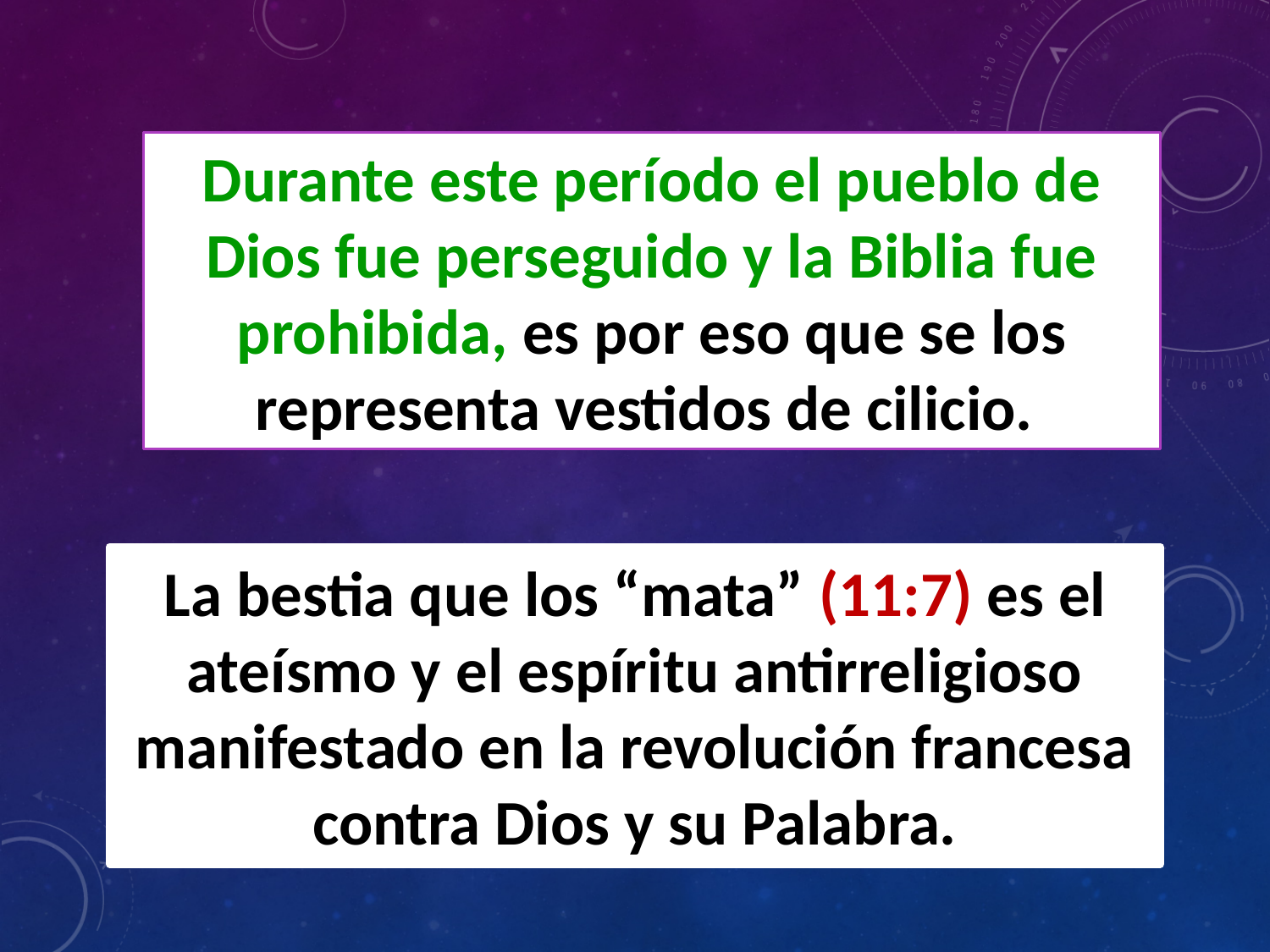

Durante este período el pueblo de Dios fue perseguido y la Biblia fue prohibida, es por eso que se los representa vestidos de cilicio.
La bestia que los “mata” (11:7) es el ateísmo y el espíritu antirreligioso manifestado en la revolución francesa contra Dios y su Palabra.
18